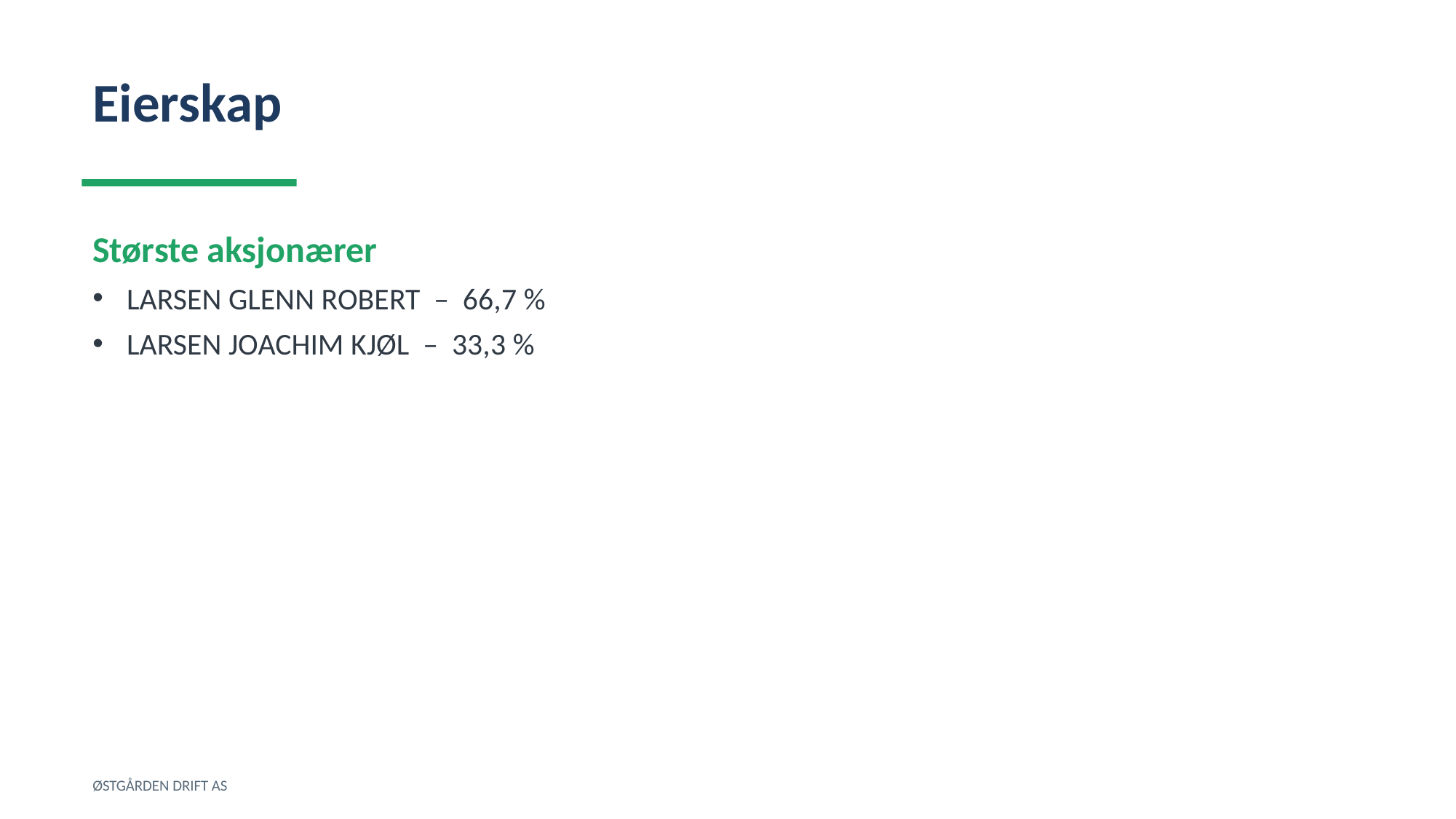

Eierskap

Største aksjonærer
LARSEN GLENN ROBERT  –  66,7 %
LARSEN JOACHIM KJØL  –  33,3 %
ØSTGÅRDEN DRIFT AS